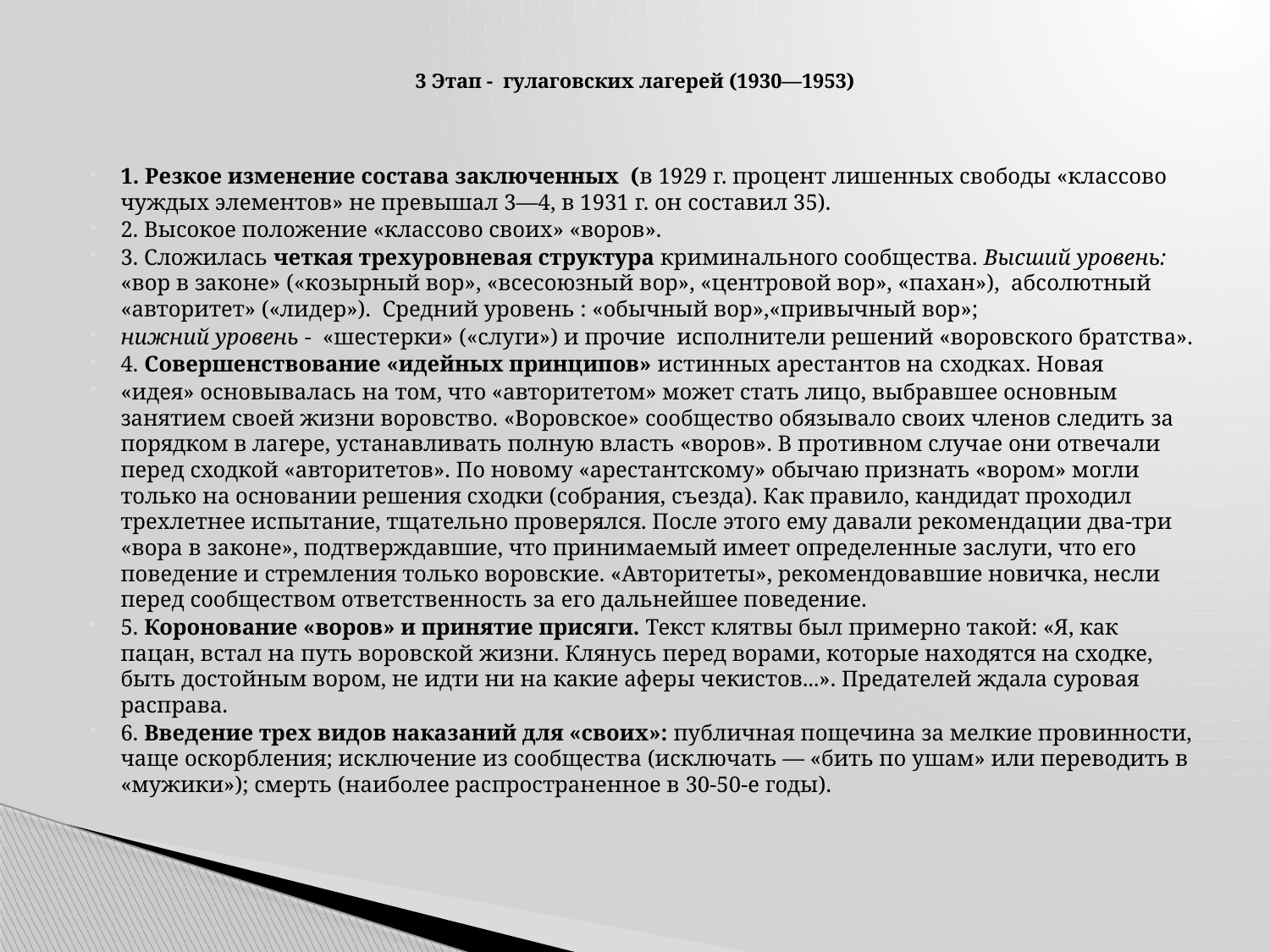

# 3 Этап -  гулаговских лагерей (1930—1953)
1. Резкое изменение состава заключенных  (в 1929 г. процент лишенных свободы «классово чуждых элементов» не превышал 3—4, в 1931 г. он составил 35).
2. Высокое положение «классово своих» «воров».
3. Сложилась четкая трехуровневая структура криминального сообщества. Высший уровень: «вор в законе» («козырный вор», «всесоюзный вор», «центровой вор», «пахан»),  абсолютный «авторитет» («лидер»).  Средний уровень : «обычный вор»,«привычный вор»;
нижний уровень -  «шестерки» («слуги») и прочие  исполнители решений «воровского братства».
4. Совершенствование «идейных принципов» истинных арестантов на сходках. Новая
«идея» основывалась на том, что «авторитетом» может стать лицо, выбравшее основным занятием своей жизни воровство. «Воровское» сообщество обязывало своих членов следить за порядком в лагере, устанавливать полную власть «воров». В противном случае они отвечали перед сходкой «авторитетов». По новому «арестантскому» обычаю признать «вором» могли только на основании решения сходки (собрания, съезда). Как правило, кандидат проходил трехлетнее испытание, тщательно проверялся. После этого ему давали рекомендации два-три «вора в законе», подтверждавшие, что принимаемый имеет определенные заслуги, что его поведение и стремления только воровские. «Авторитеты», рекомендовавшие новичка, несли перед сообществом ответственность за его дальнейшее поведение.
5. Коронование «воров» и принятие присяги. Текст клятвы был примерно такой: «Я, как пацан, встал на путь воровской жизни. Клянусь перед ворами, которые находятся на сходке, быть достойным вором, не идти ни на какие аферы чекистов...». Предателей ждала суровая расправа.
6. Введение трех видов наказаний для «своих»: публичная пощечина за мелкие провинности, чаще оскорбления; исключение из сообщества (исключать — «бить по ушам» или переводить в «мужики»); смерть (наиболее распространенное в 30-50-е годы).